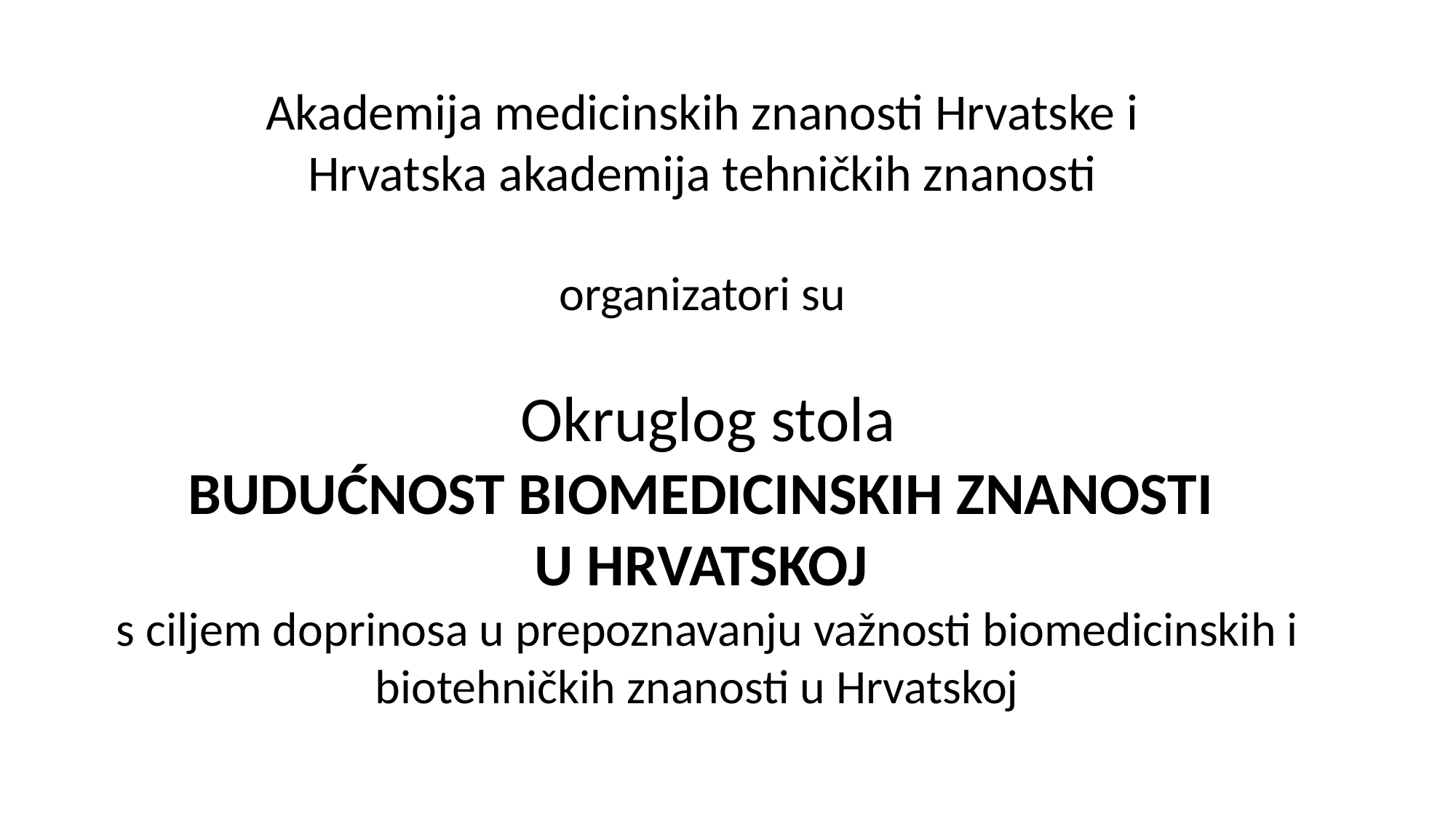

# Akademija medicinskih znanosti Hrvatske i Hrvatska akademija tehničkih znanosti organizatori su Okruglog stola BUDUĆNOST BIOMEDICINSKIH ZNANOSTI U HRVATSKOJ s ciljem doprinosa u prepoznavanju važnosti biomedicinskih i biotehničkih znanosti u Hrvatskoj